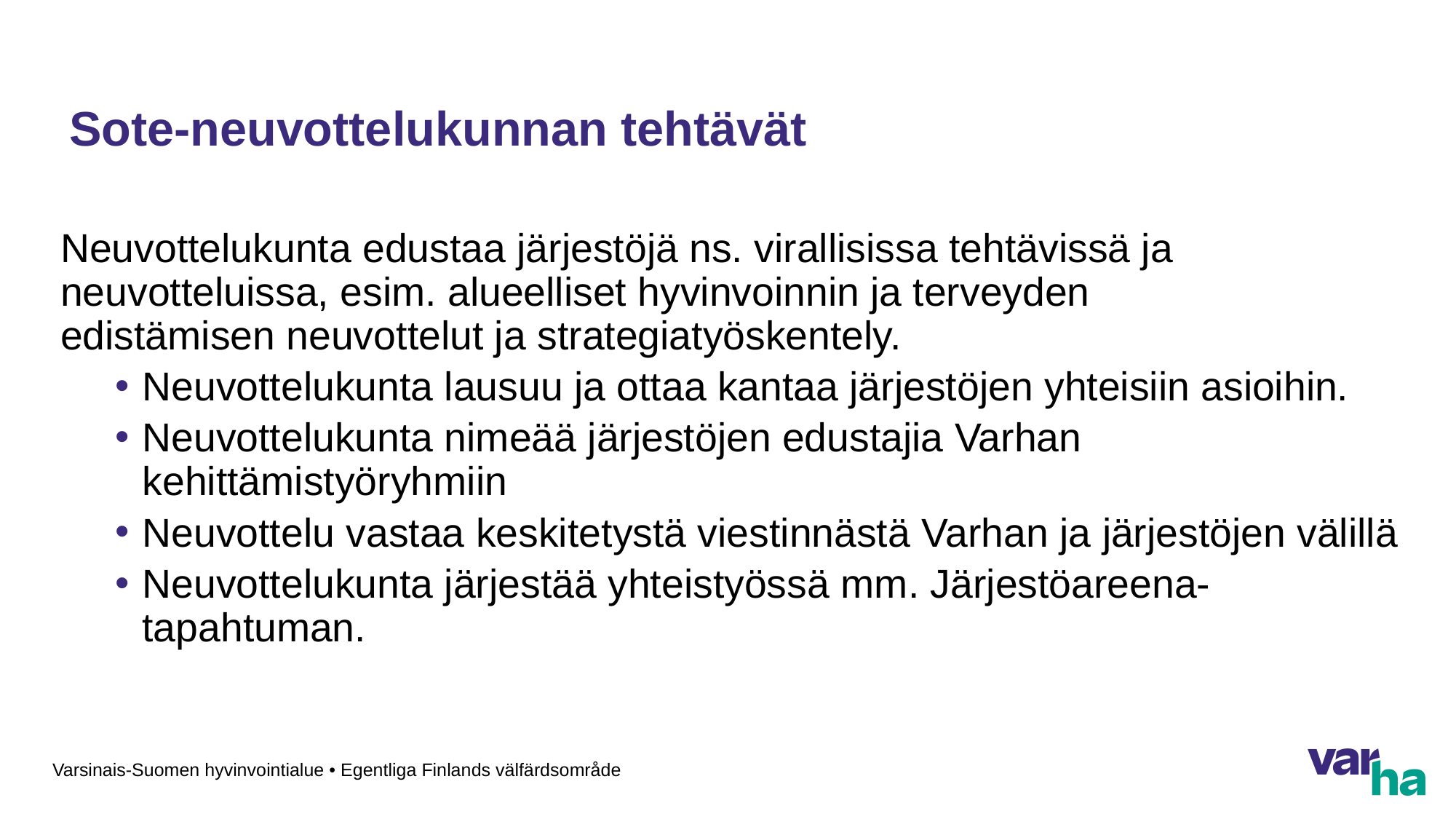

# Sote-neuvottelukunnan tehtävät
Neuvottelukunta edustaa järjestöjä ns. virallisissa tehtävissä ja neuvotteluissa, esim. alueelliset hyvinvoinnin ja terveyden edistämisen neuvottelut ja strategiatyöskentely.
Neuvottelukunta lausuu ja ottaa kantaa järjestöjen yhteisiin asioihin.
Neuvottelukunta nimeää järjestöjen edustajia Varhan kehittämistyöryhmiin
Neuvottelu vastaa keskitetystä viestinnästä Varhan ja järjestöjen välillä
Neuvottelukunta järjestää yhteistyössä mm. Järjestöareena-tapahtuman.